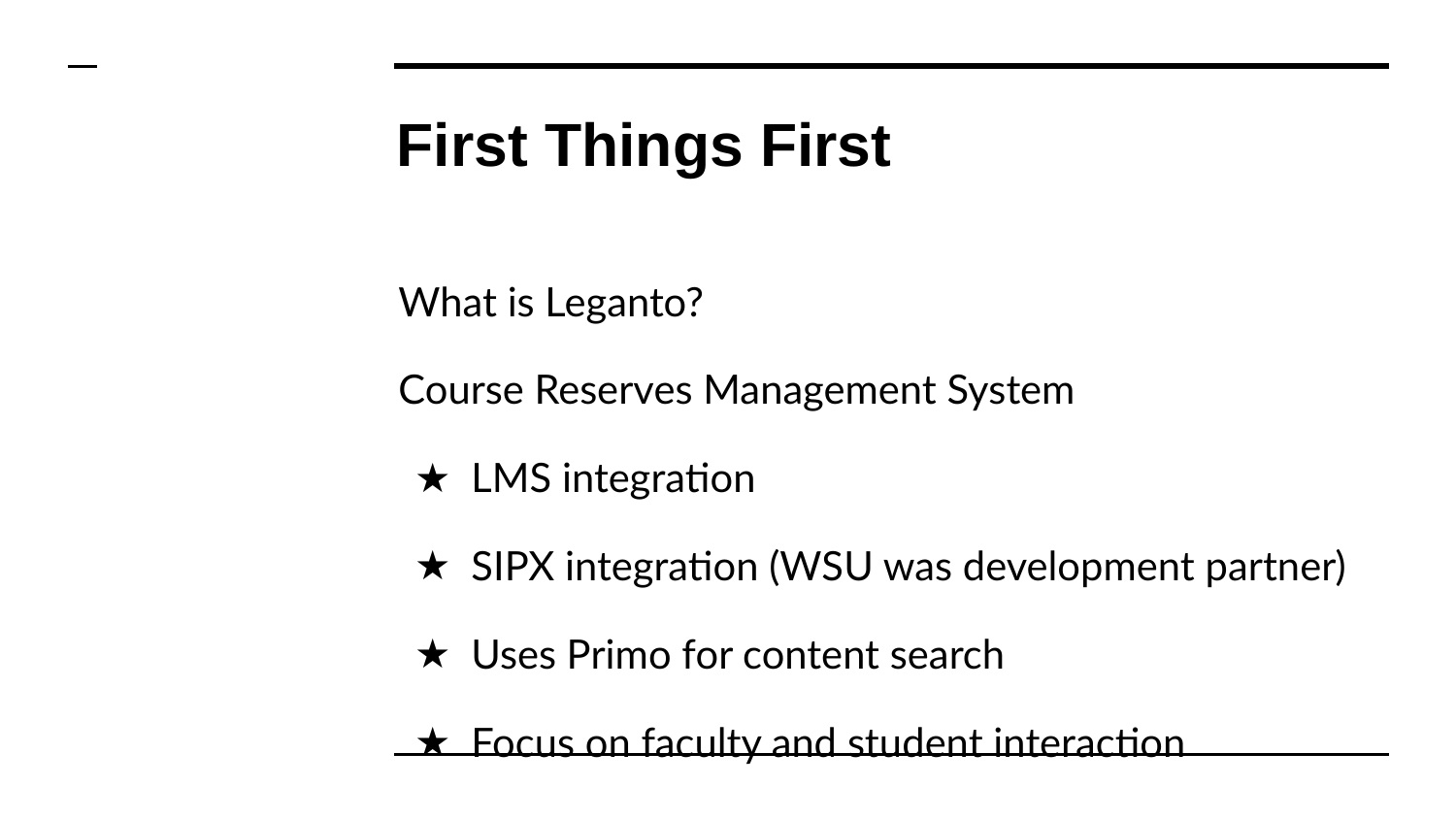

# First Things First
What is Leganto?
Course Reserves Management System
LMS integration
SIPX integration (WSU was development partner)
Uses Primo for content search
Focus on faculty and student interaction